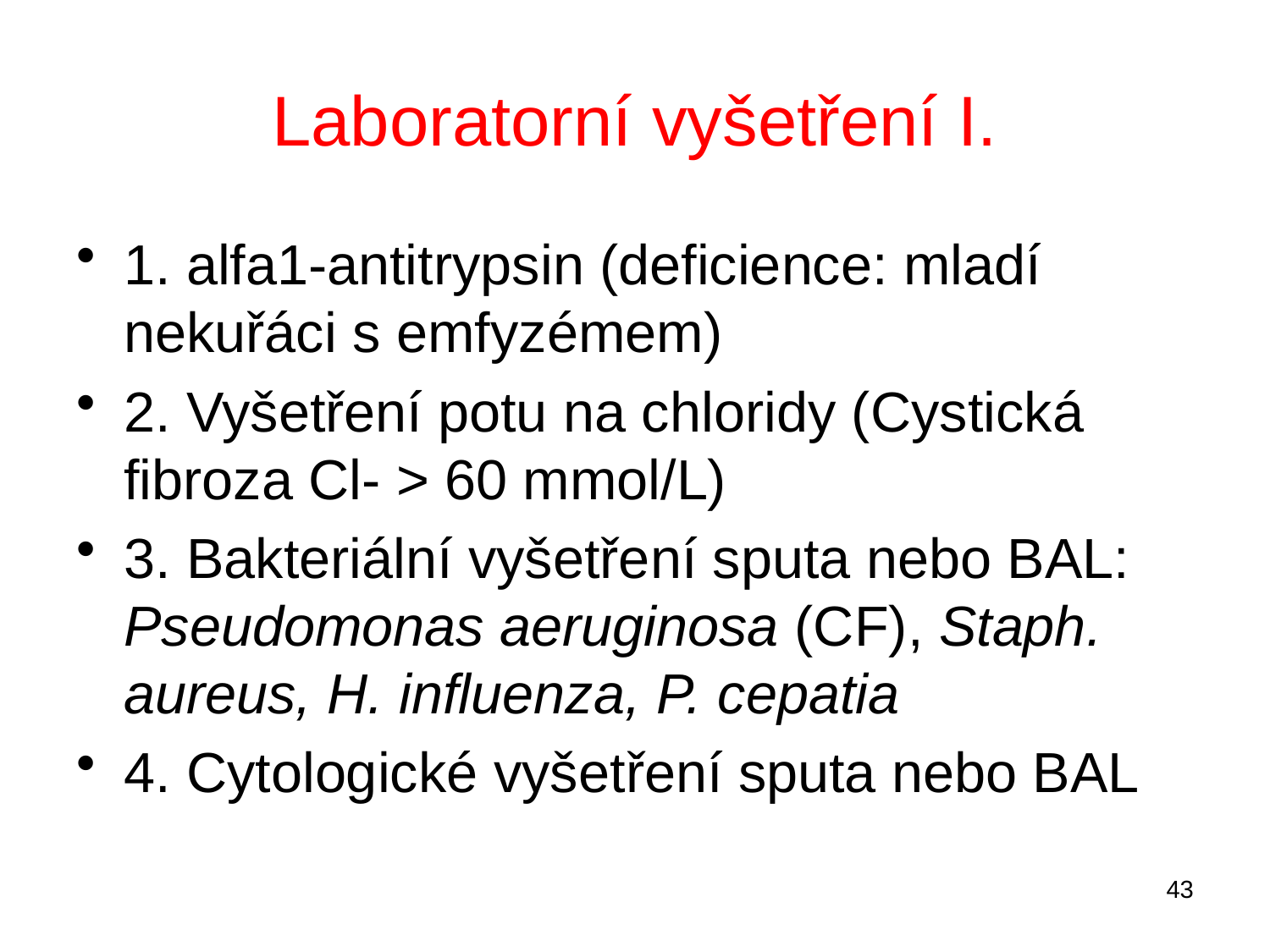

# Laboratorní vyšetření I.
1. alfa1-antitrypsin (deficience: mladí nekuřáci s emfyzémem)
2. Vyšetření potu na chloridy (Cystická fibroza Cl- > 60 mmol/L)
3. Bakteriální vyšetření sputa nebo BAL: Pseudomonas aeruginosa (CF), Staph. aureus, H. influenza, P. cepatia
4. Cytologické vyšetření sputa nebo BAL
43